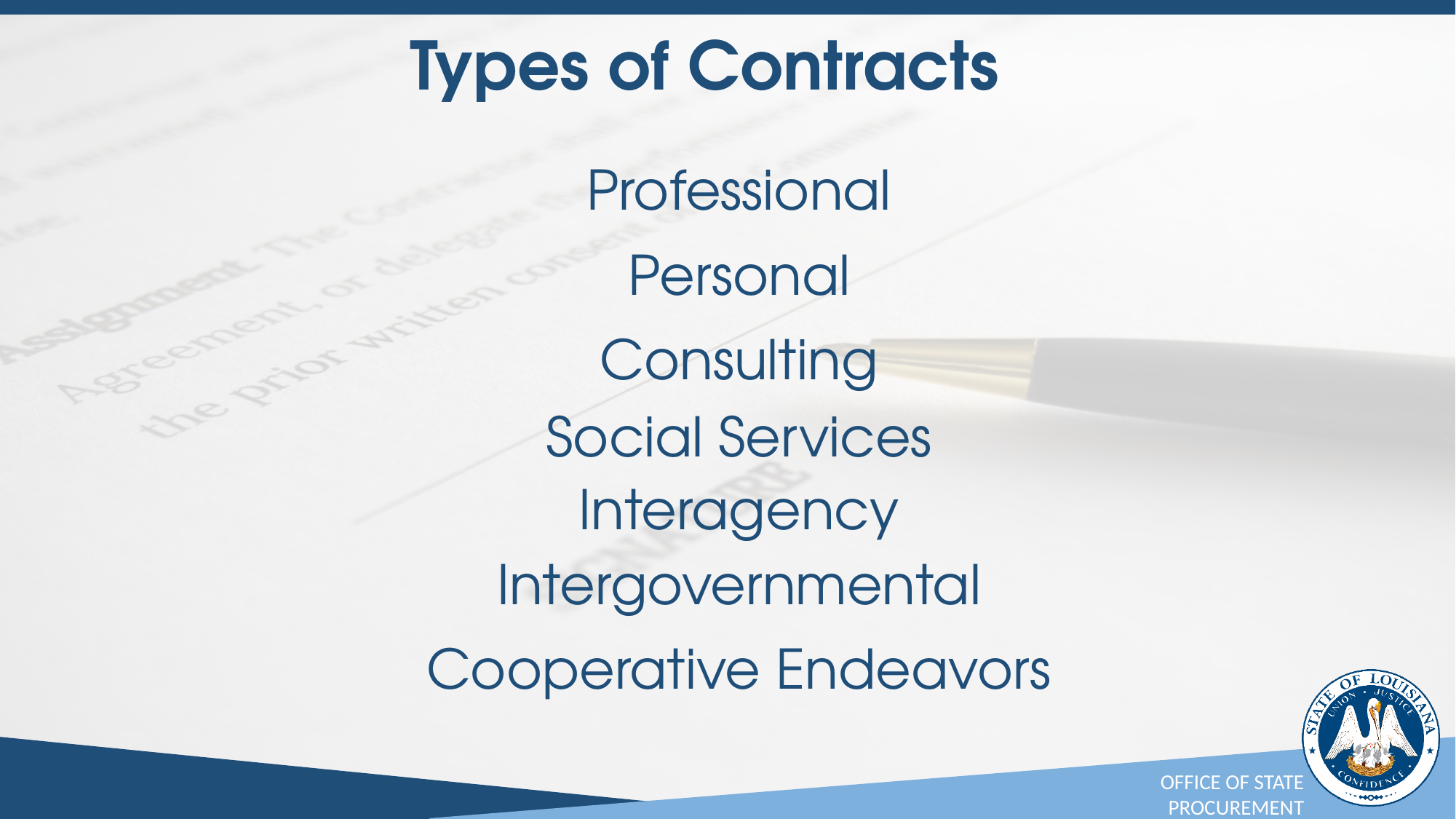

Types of Contracts
Professional
Personal
Consulting
Social Services
Interagency
Intergovernmental
Cooperative Endeavors